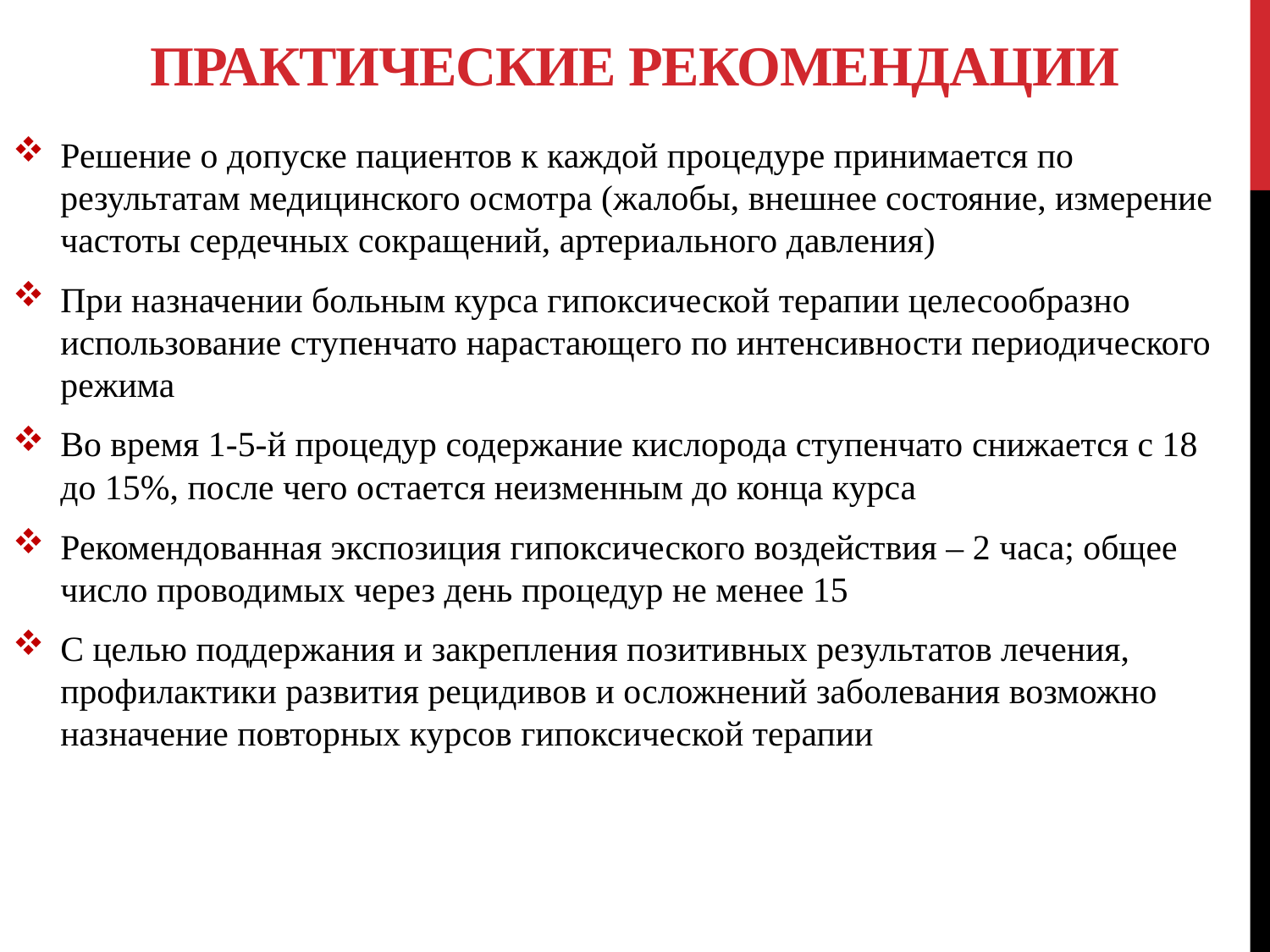

# Практические рекомендации
Решение о допуске пациентов к каждой процедуре принимается по результатам медицинского осмотра (жалобы, внешнее состояние, измерение частоты сердечных сокращений, артериального давления)
При назначении больным курса гипоксической терапии целесообразно использование ступенчато нарастающего по интенсивности периодического режима
Во время 1-5-й процедур содержание кислорода ступенчато снижается с 18 до 15%, после чего остается неизменным до конца курса
Рекомендованная экспозиция гипоксического воздействия – 2 часа; общее число проводимых через день процедур не менее 15
С целью поддержания и закрепления позитивных результатов лечения, профилактики развития рецидивов и осложнений заболевания возможно назначение повторных курсов гипоксической терапии